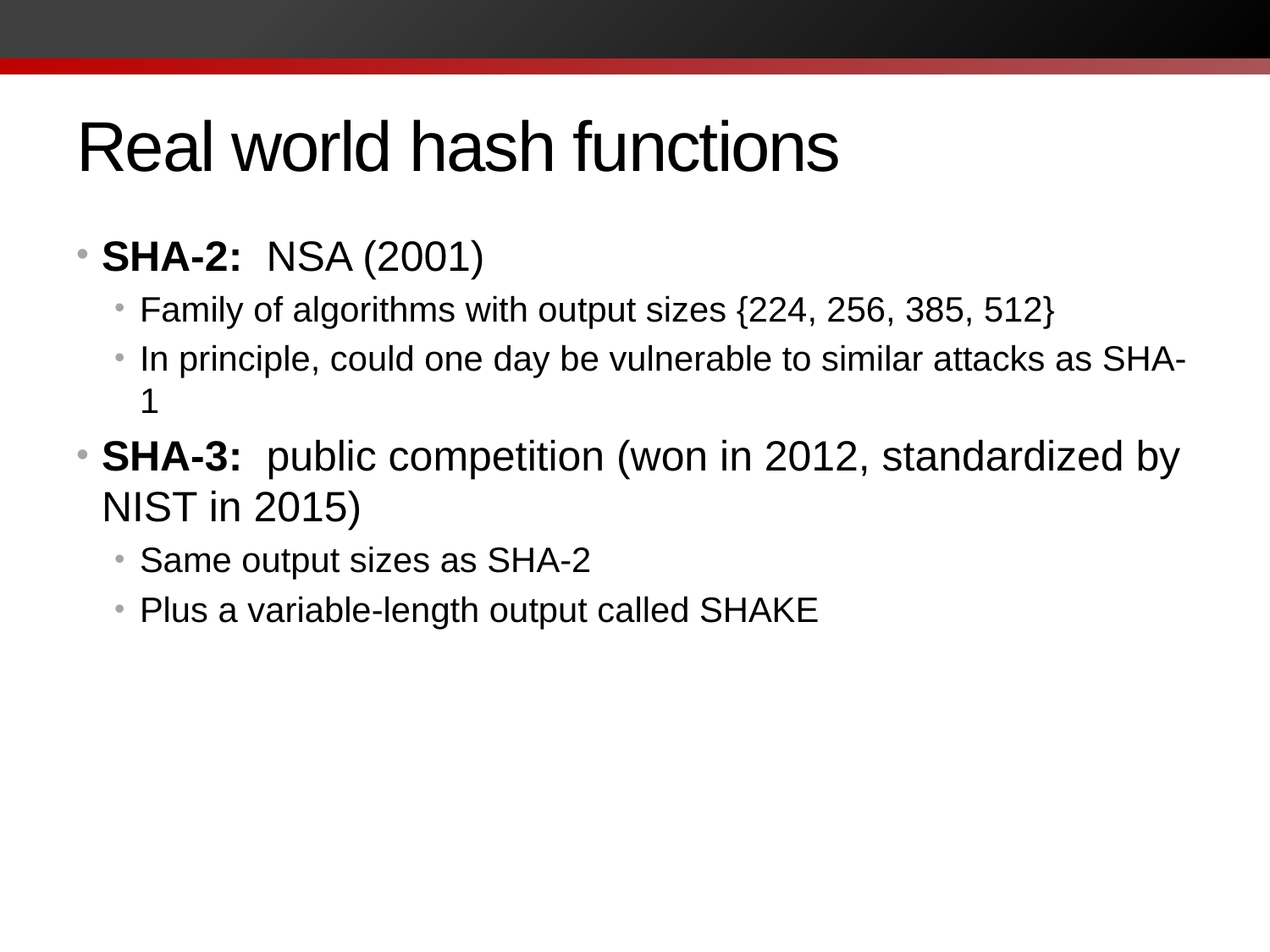

# Real world hash functions
SHA-2:  NSA (2001)
Family of algorithms with output sizes {224, 256, 385, 512}
In principle, could one day be vulnerable to similar attacks as SHA-1
SHA-3:  public competition (won in 2012, standardized by NIST in 2015)
Same output sizes as SHA-2
Plus a variable-length output called SHAKE